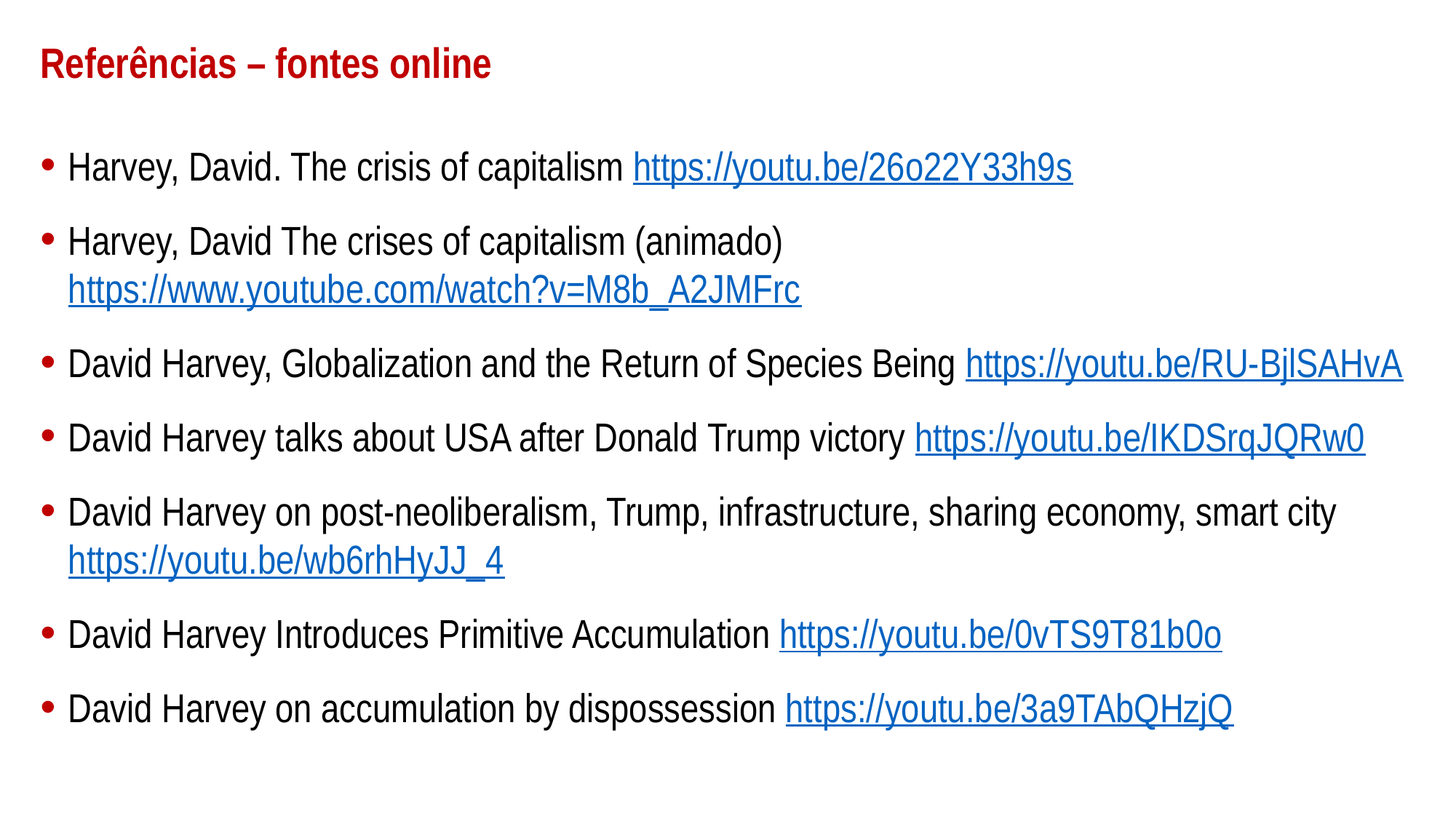

# Referências – fontes online
Harvey, David. The crisis of capitalism https://youtu.be/26o22Y33h9s
Harvey, David The crises of capitalism (animado) https://www.youtube.com/watch?v=M8b_A2JMFrc
David Harvey, Globalization and the Return of Species Being https://youtu.be/RU-BjlSAHvA
David Harvey talks about USA after Donald Trump victory https://youtu.be/IKDSrqJQRw0
David Harvey on post-neoliberalism, Trump, infrastructure, sharing economy, smart city https://youtu.be/wb6rhHyJJ_4
David Harvey Introduces Primitive Accumulation https://youtu.be/0vTS9T81b0o
David Harvey on accumulation by dispossession https://youtu.be/3a9TAbQHzjQ